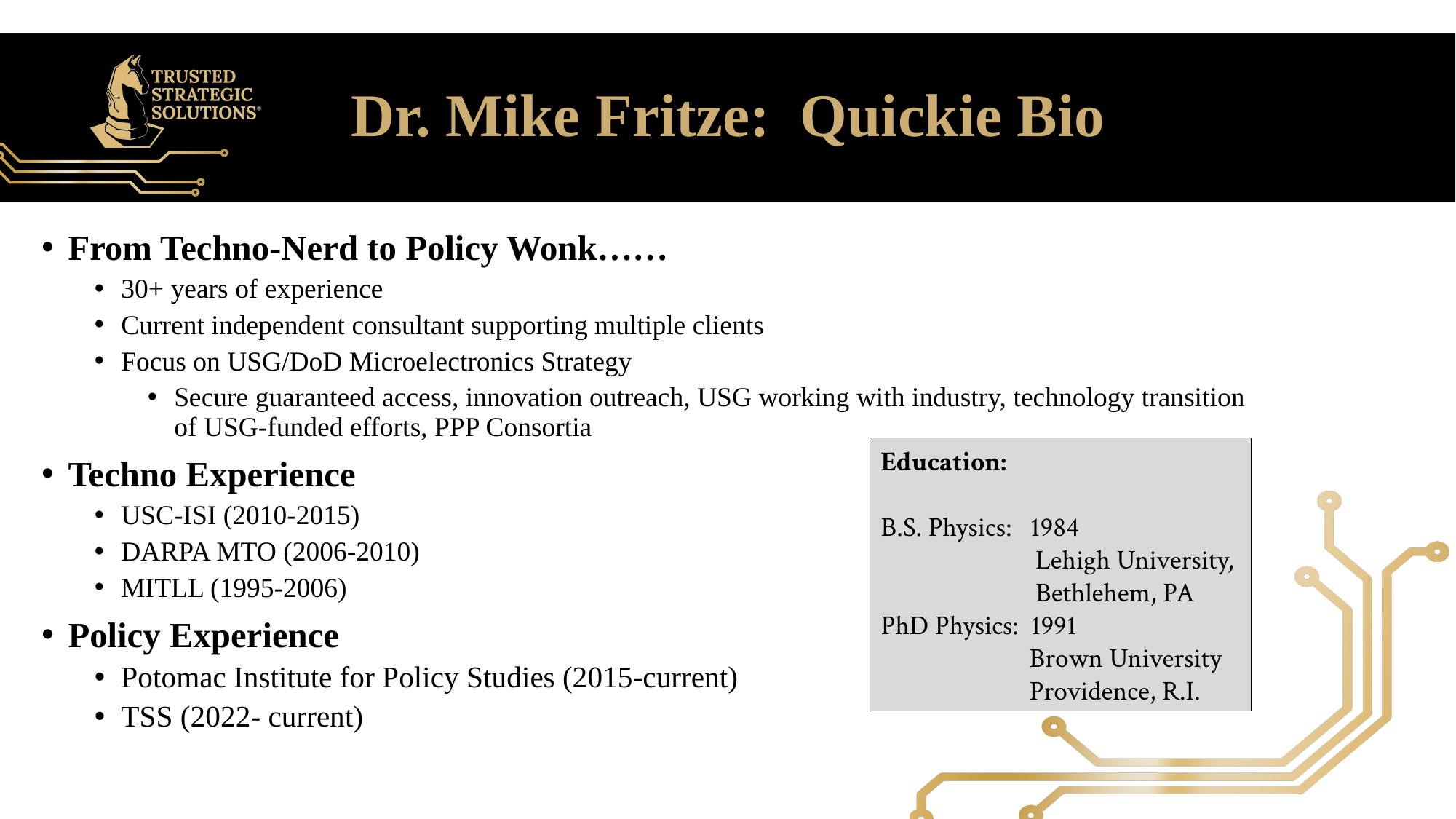

# Dr. Mike Fritze:  Quickie Bio
From Techno-Nerd to Policy Wonk……
30+ years of experience
Current independent consultant supporting multiple clients
Focus on USG/DoD Microelectronics Strategy
Secure guaranteed access, innovation outreach, USG working with industry, technology transition of USG-funded efforts, PPP Consortia
Techno Experience
USC-ISI (2010-2015)
DARPA MTO (2006-2010)
MITLL (1995-2006)
Policy Experience
Potomac Institute for Policy Studies (2015-current)
TSS (2022- current)

Education:

B.S. Physics:   1984
                         Lehigh University,
                         Bethlehem, PA
PhD Physics:  1991
                        Brown University
                        Providence, R.I.